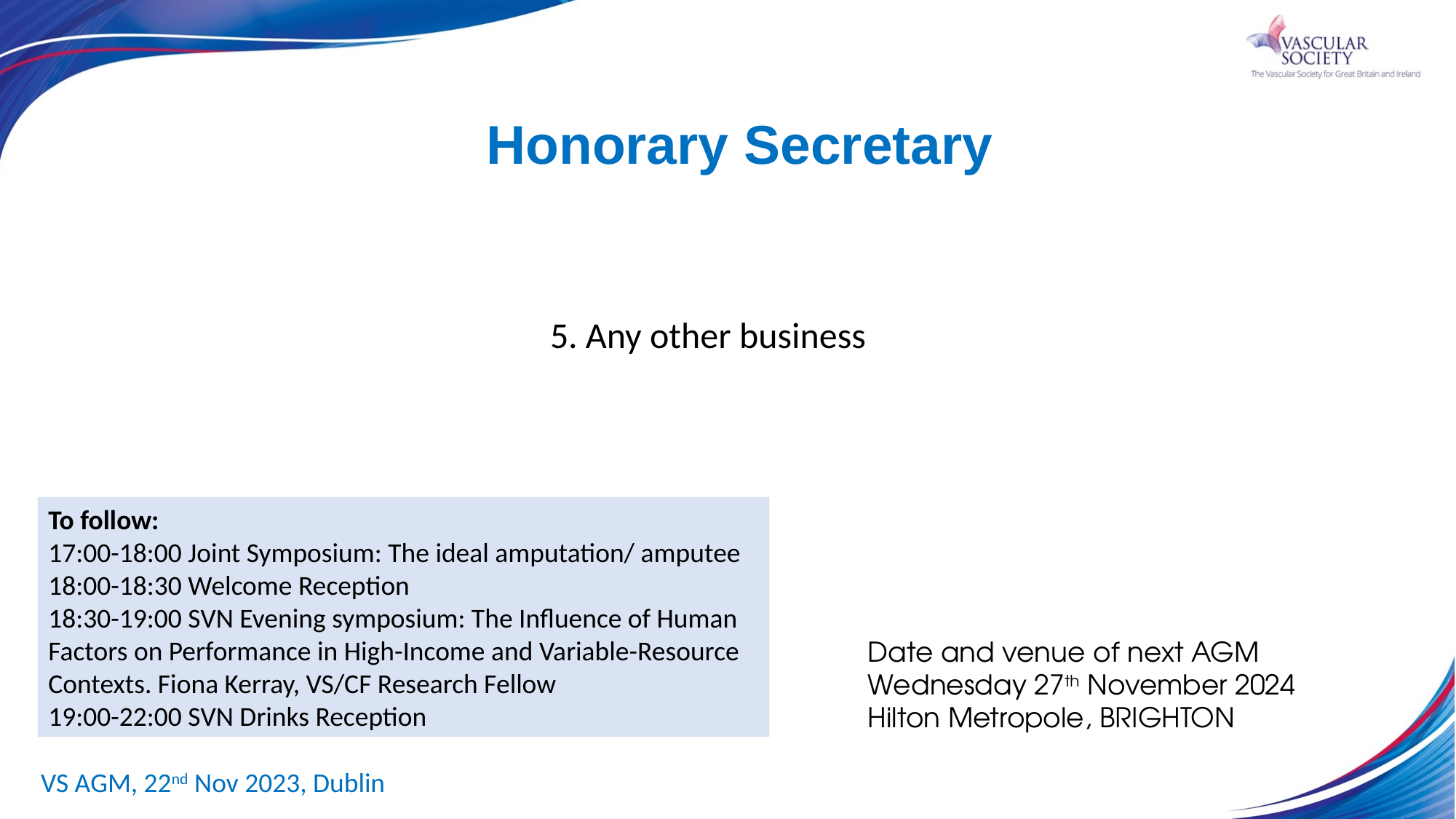

# Honorary Secretary
5. Any other business
To follow:
17:00-18:00 Joint Symposium: The ideal amputation/ amputee
18:00-18:30 Welcome Reception
18:30-19:00 SVN Evening symposium: The Influence of Human Factors on Performance in High-Income and Variable-Resource Contexts. Fiona Kerray, VS/CF Research Fellow
19:00-22:00 SVN Drinks Reception
Date and venue of next AGM
Wednesday 27th November 2024
Hilton Metropole, BRIGHTON